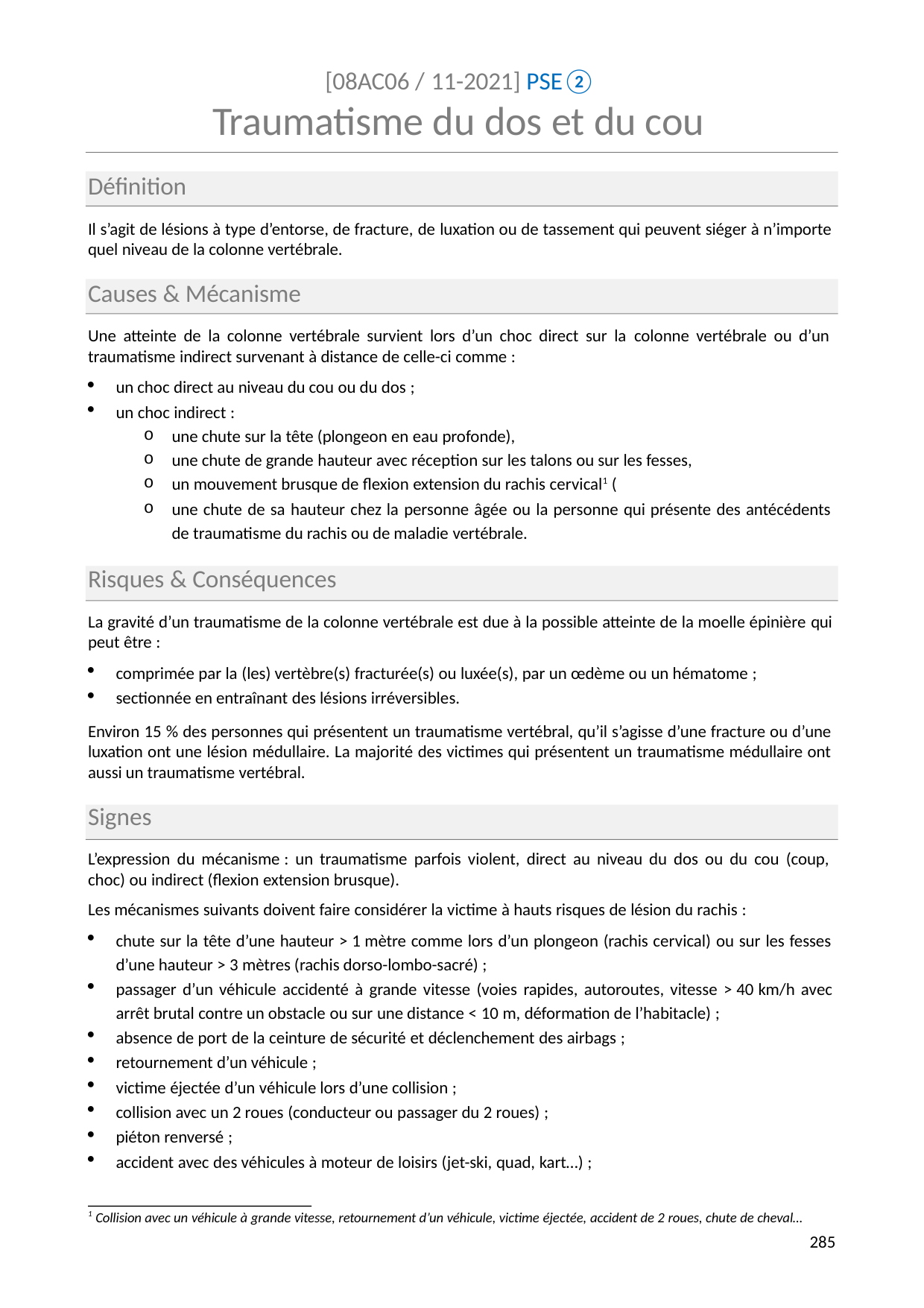

[08AC06 / 11-2021] PSE②
# Traumatisme du dos et du cou

Définition
Il s’agit de lésions à type d’entorse, de fracture, de luxation ou de tassement qui peuvent siéger à n’importe  quel niveau de la colonne vertébrale.

Causes & Mécanisme
Une atteinte de la colonne vertébrale survient lors d’un choc direct sur la colonne vertébrale ou d’un  traumatisme indirect survenant à distance de celle-ci comme :
un choc direct au niveau du cou ou du dos ;
un choc indirect :
une chute sur la tête (plongeon en eau profonde),
une chute de grande hauteur avec réception sur les talons ou sur les fesses,
un mouvement brusque de flexion extension du rachis cervical1 (
une chute de sa hauteur chez la personne âgée ou la personne qui présente des antécédents  de traumatisme du rachis ou de maladie vertébrale.

Risques & Conséquences
La gravité d’un traumatisme de la colonne vertébrale est due à la possible atteinte de la moelle épinière qui  peut être :
comprimée par la (les) vertèbre(s) fracturée(s) ou luxée(s), par un œdème ou un hématome ;
sectionnée en entraînant des lésions irréversibles.
Environ 15 % des personnes qui présentent un traumatisme vertébral, qu’il s’agisse d’une fracture ou d’une  luxation ont une lésion médullaire. La majorité des victimes qui présentent un traumatisme médullaire ont  aussi un traumatisme vertébral.

Signes
L’expression du mécanisme : un traumatisme parfois violent, direct au niveau du dos ou du cou (coup,  choc) ou indirect (flexion extension brusque).
Les mécanismes suivants doivent faire considérer la victime à hauts risques de lésion du rachis :
chute sur la tête d’une hauteur > 1 mètre comme lors d’un plongeon (rachis cervical) ou sur les fesses  d’une hauteur > 3 mètres (rachis dorso-lombo-sacré) ;
passager d’un véhicule accidenté à grande vitesse (voies rapides, autoroutes, vitesse > 40 km/h avec  arrêt brutal contre un obstacle ou sur une distance < 10 m, déformation de l’habitacle) ;
absence de port de la ceinture de sécurité et déclenchement des airbags ;
retournement d’un véhicule ;
victime éjectée d’un véhicule lors d’une collision ;
collision avec un 2 roues (conducteur ou passager du 2 roues) ;
piéton renversé ;
accident avec des véhicules à moteur de loisirs (jet-ski, quad, kart…) ;

1 Collision avec un véhicule à grande vitesse, retournement d’un véhicule, victime éjectée, accident de 2 roues, chute de cheval…

285